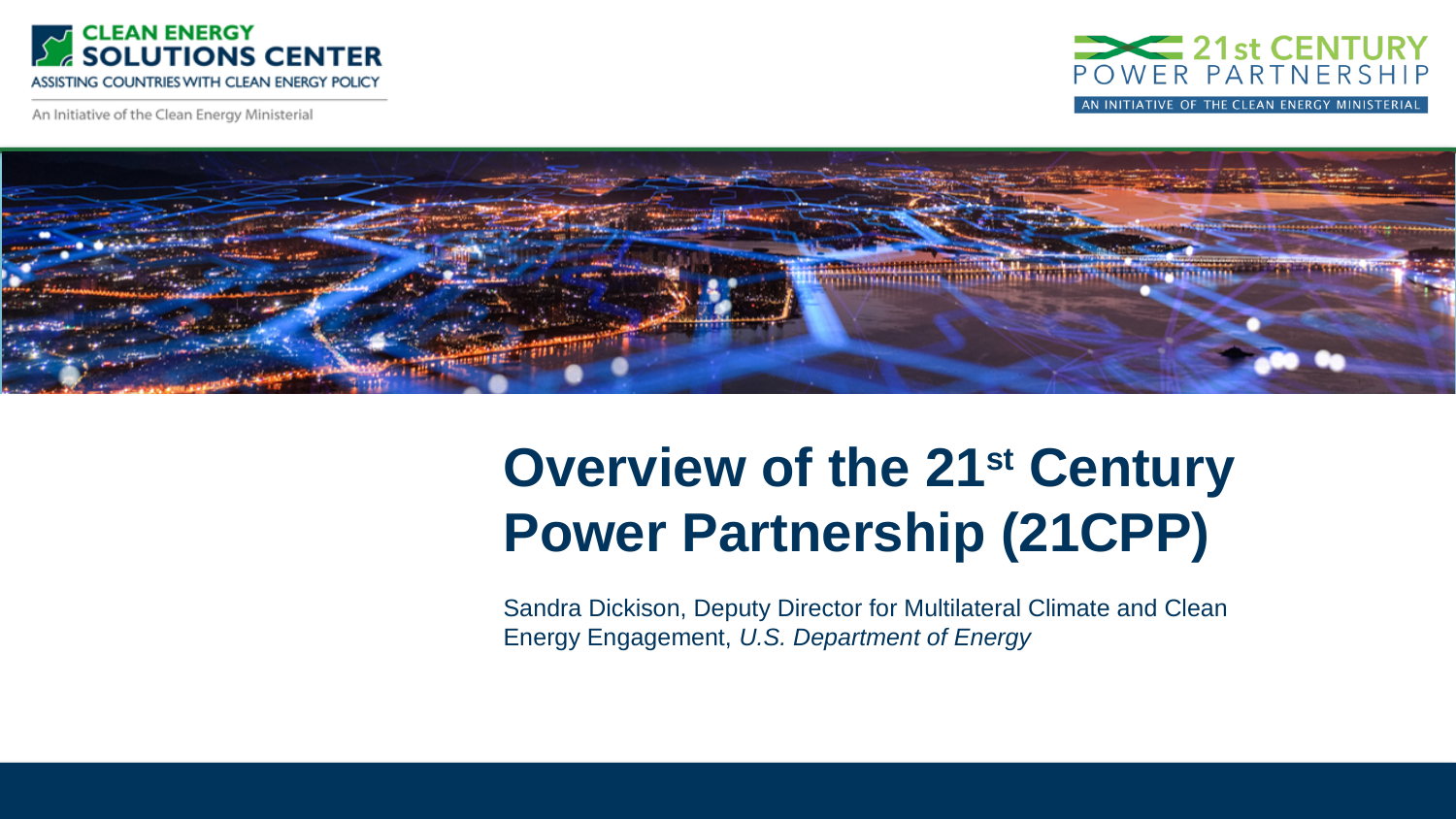

# Overview of the 21st Century Power Partnership (21CPP)
Sandra Dickison, Deputy Director for Multilateral Climate and Clean Energy Engagement, U.S. Department of Energy